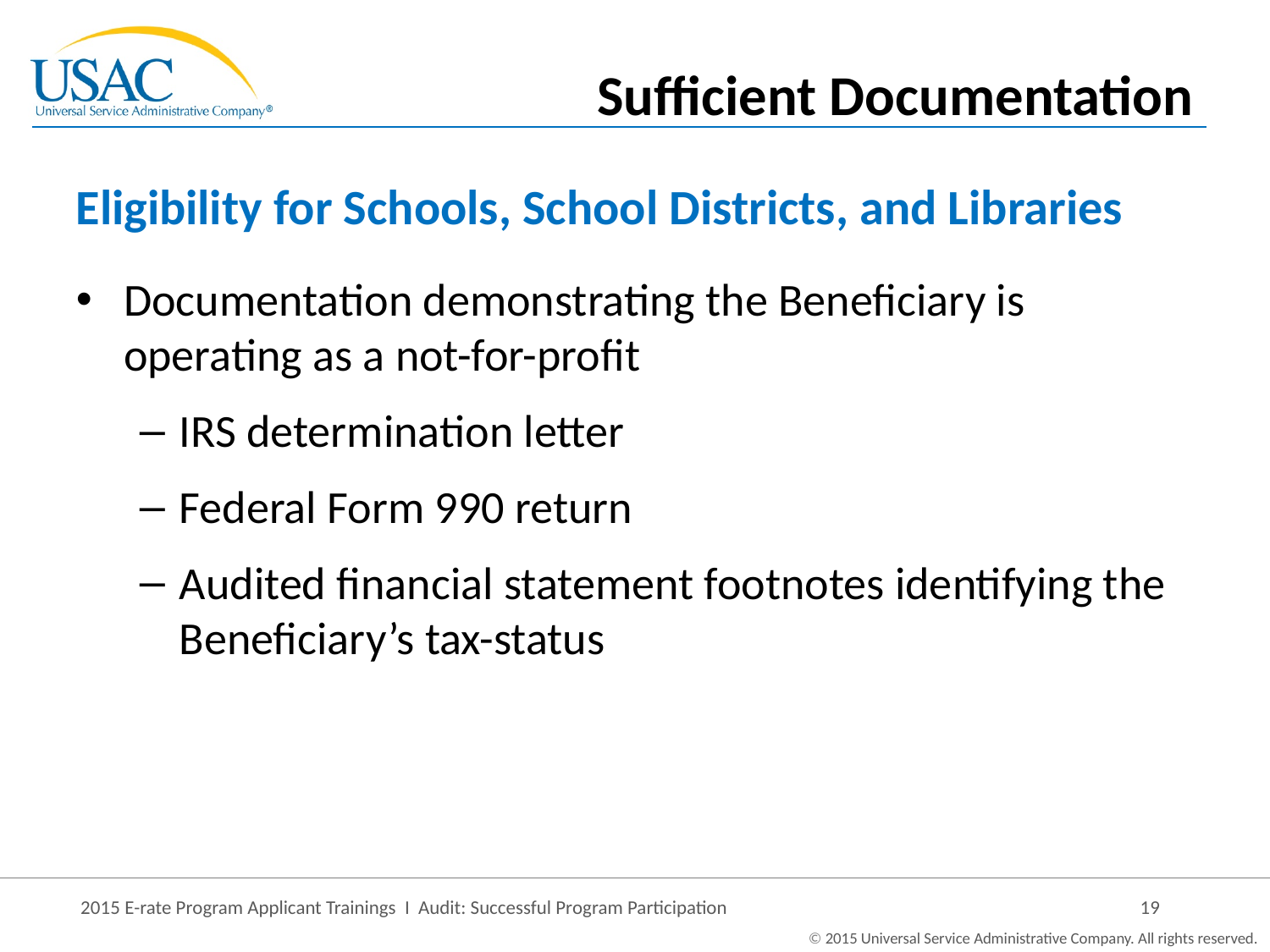

Sufficient Documentation
# Eligibility for Schools, School Districts, and Libraries
Documentation demonstrating the Beneficiary is operating as a not-for-profit
IRS determination letter
Federal Form 990 return
Audited financial statement footnotes identifying the Beneficiary’s tax-status